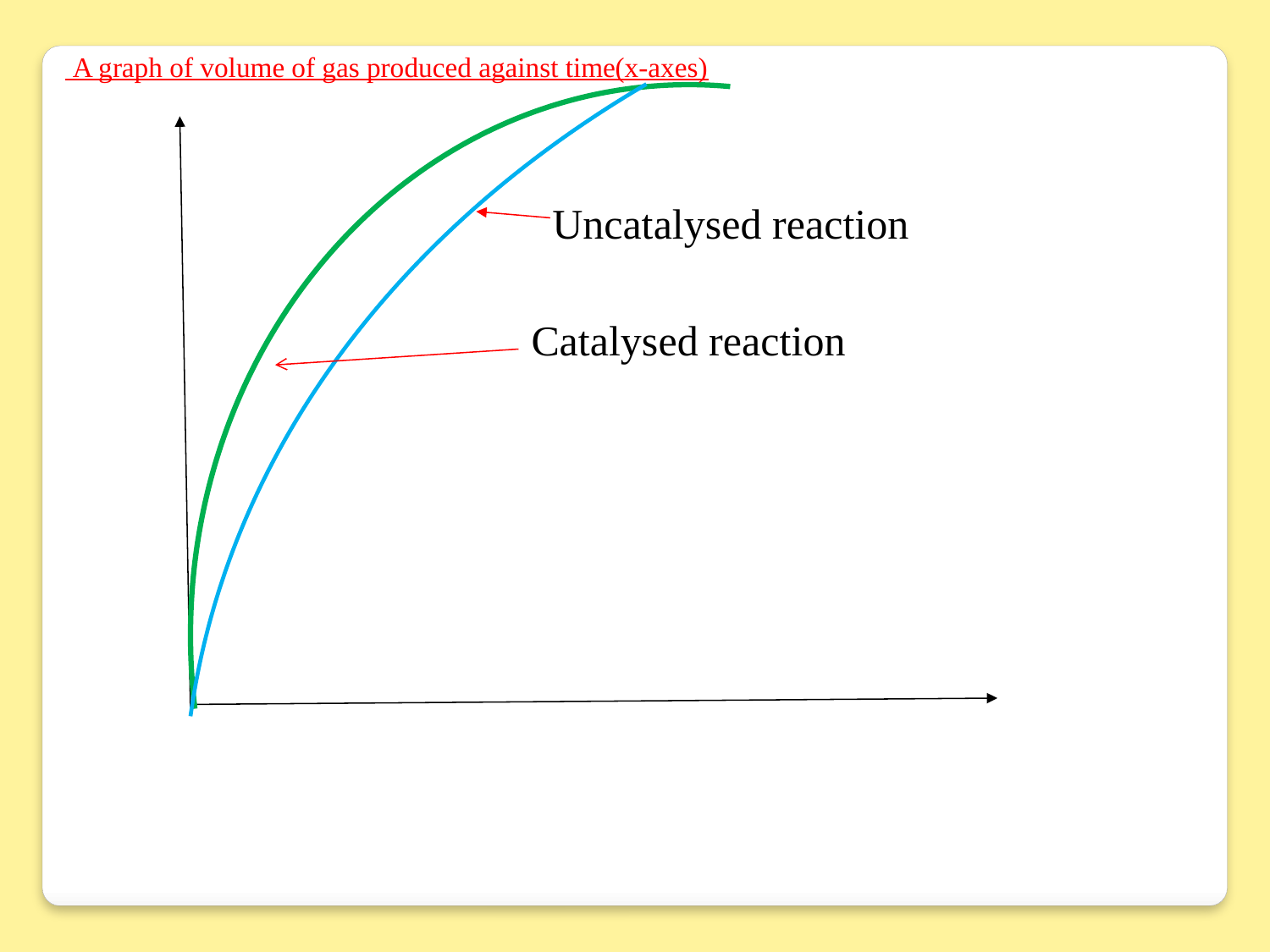

A graph of volume of gas produced against time(x-axes)

Uncatalysed reaction

Catalysed reaction